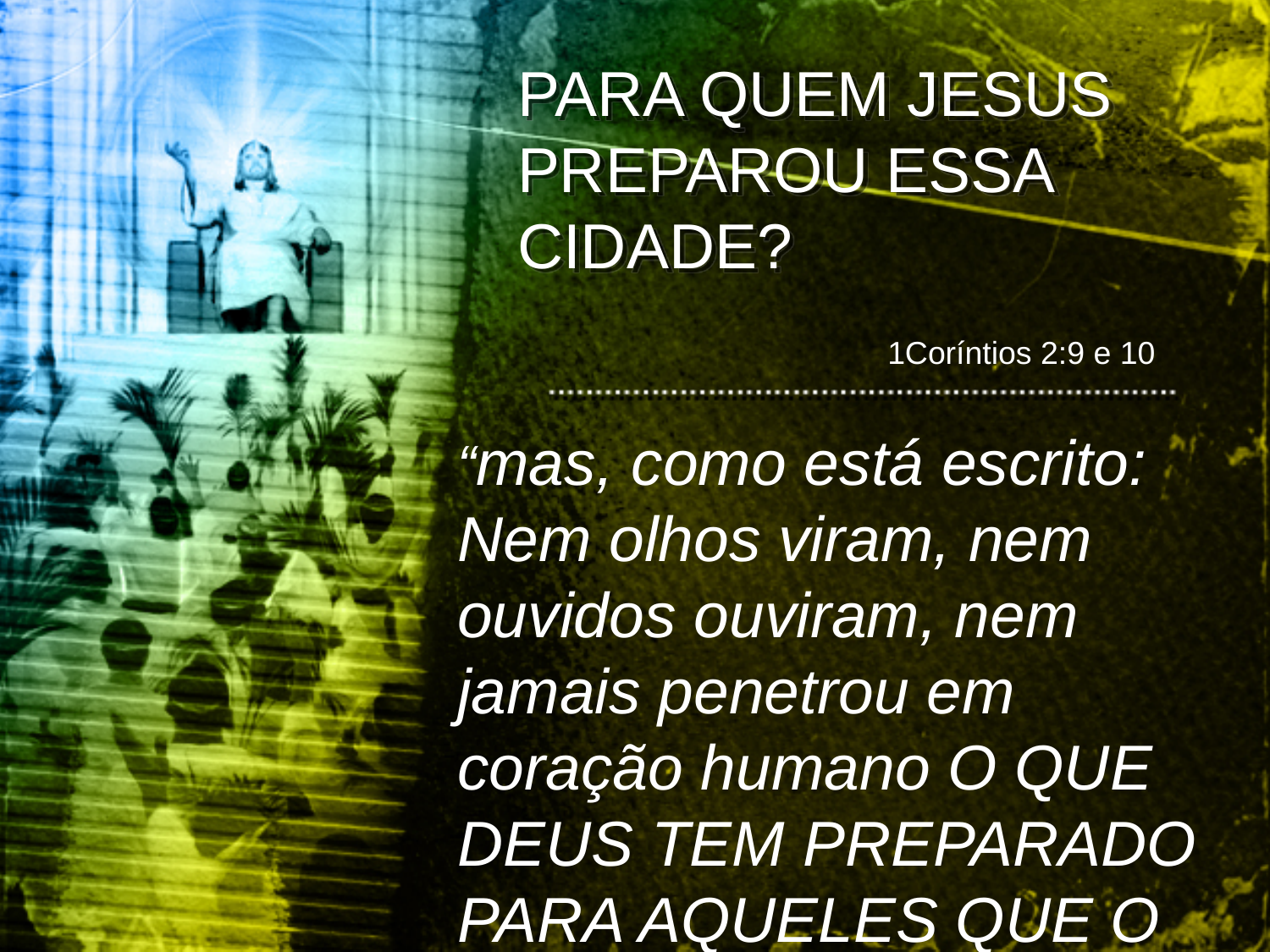

PARA QUEM JESUS PREPAROU ESSA CIDADE?
1Coríntios 2:9 e 10
“mas, como está escrito: Nem olhos viram, nem ouvidos ouviram, nem jamais penetrou em coração humano O QUE DEUS TEM PREPARADO PARA AQUELES QUE O AMAM...